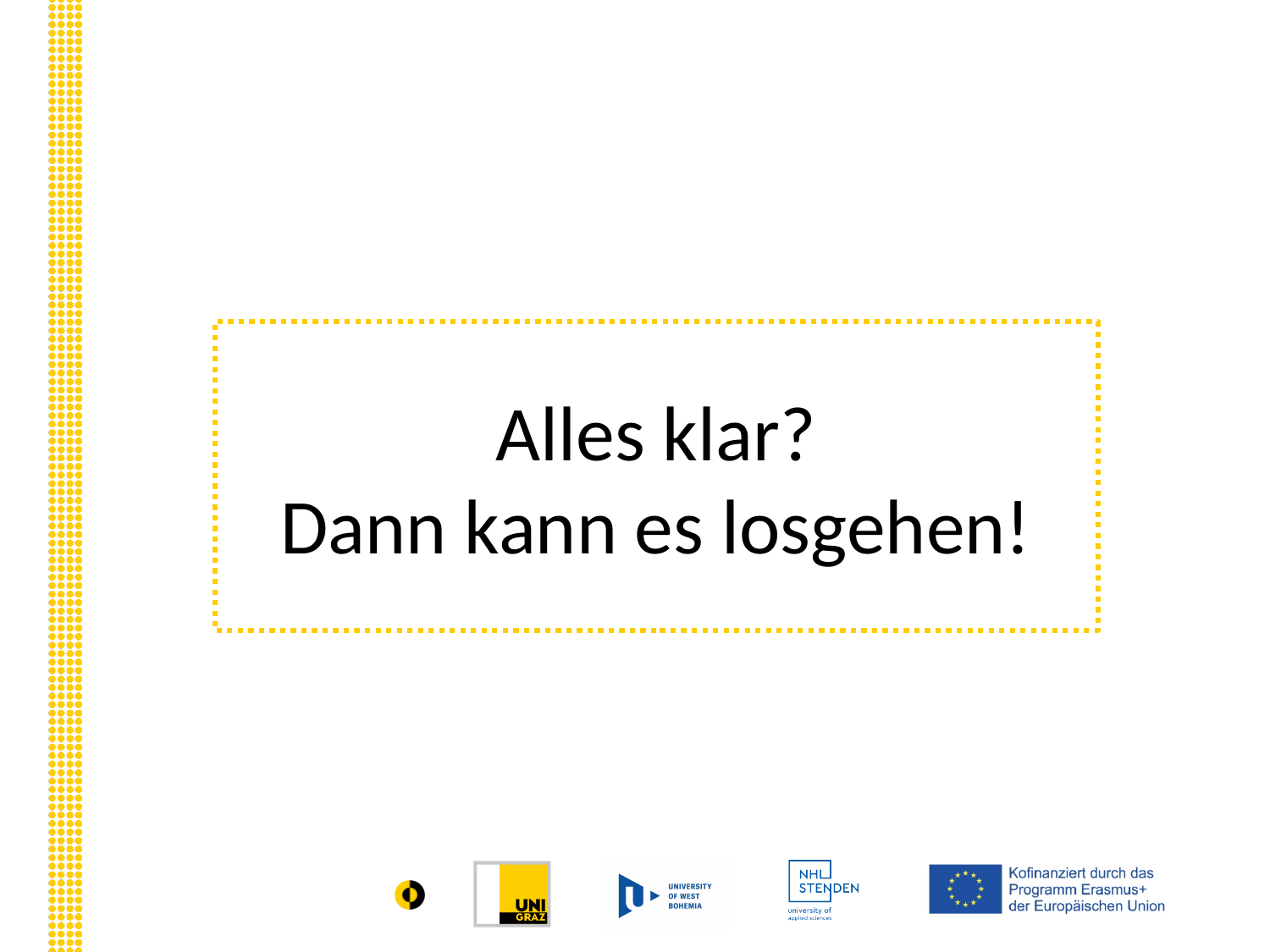

# Alles klar? Dann kann es losgehen!